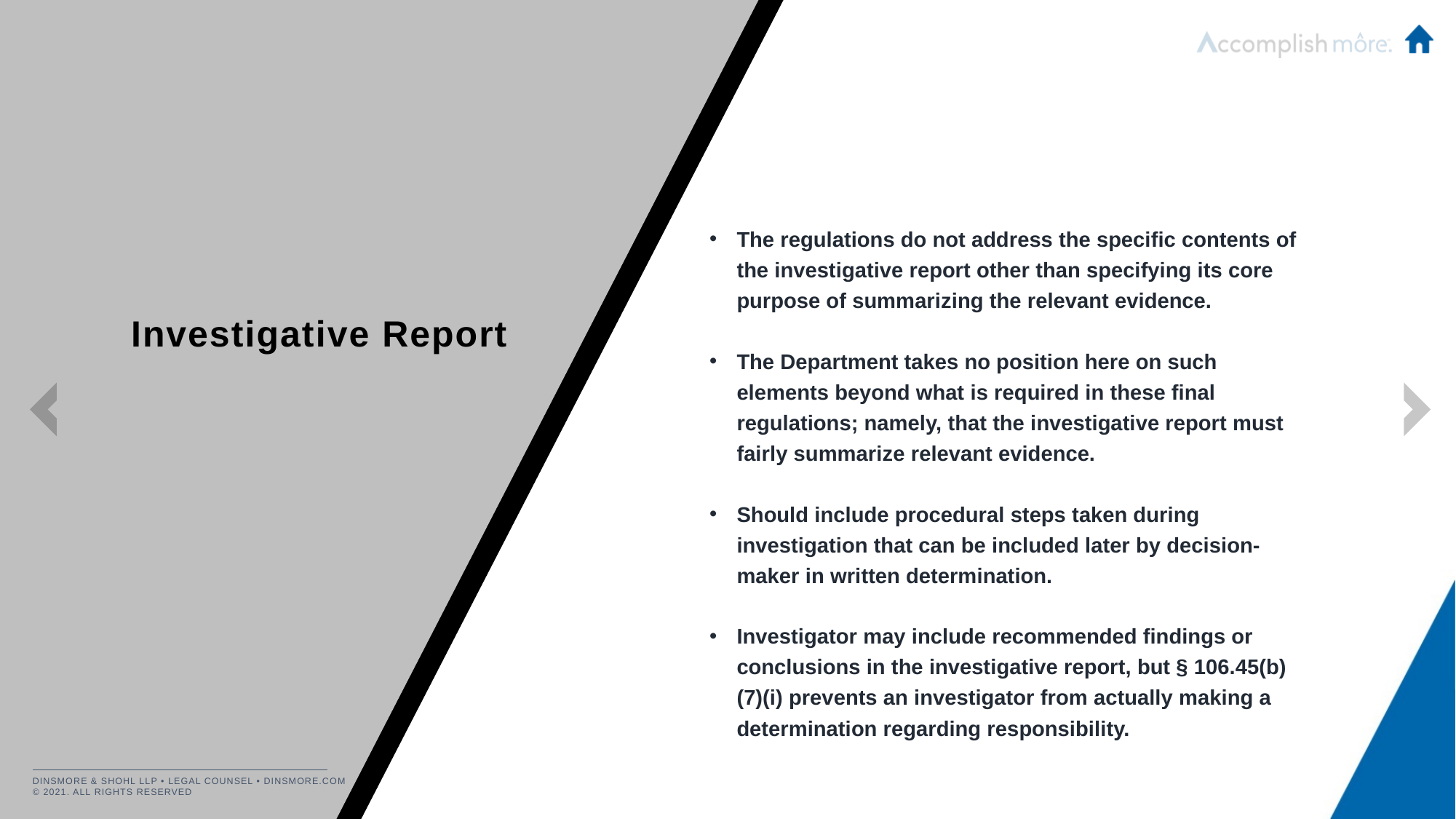

The regulations do not address the specific contents of the investigative report other than specifying its core purpose of summarizing the relevant evidence.
The Department takes no position here on such elements beyond what is required in these final regulations; namely, that the investigative report must fairly summarize relevant evidence.
Should include procedural steps taken during investigation that can be included later by decision-maker in written determination.
Investigator may include recommended findings or conclusions in the investigative report, but § 106.45(b)(7)(i) prevents an investigator from actually making a determination regarding responsibility.
# Investigative Report